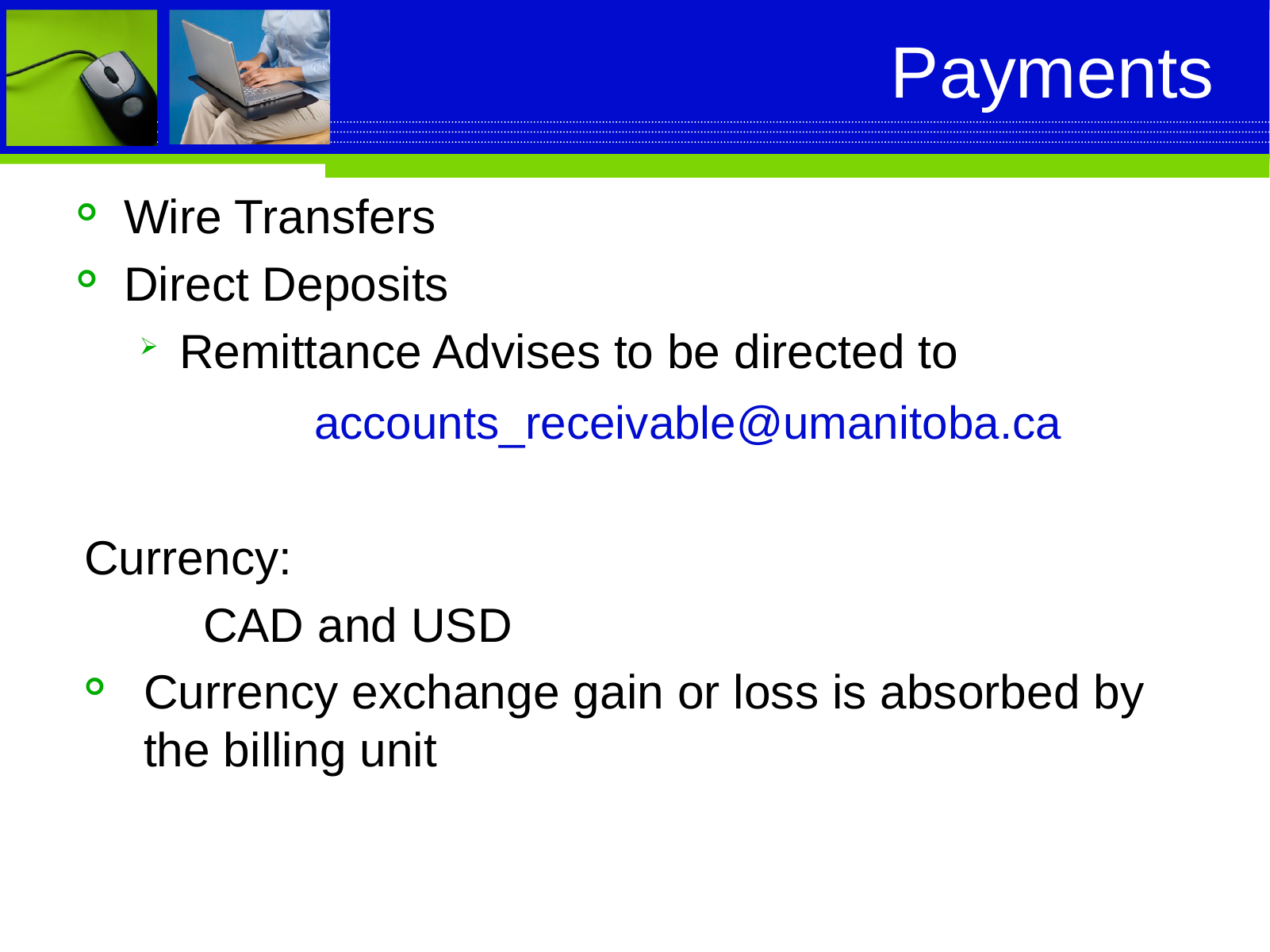

# Payments
Wire Transfers
Direct Deposits
Remittance Advises to be directed to
		accounts_receivable@umanitoba.ca

Currency:
	CAD and USD
Currency exchange gain or loss is absorbed by the billing unit